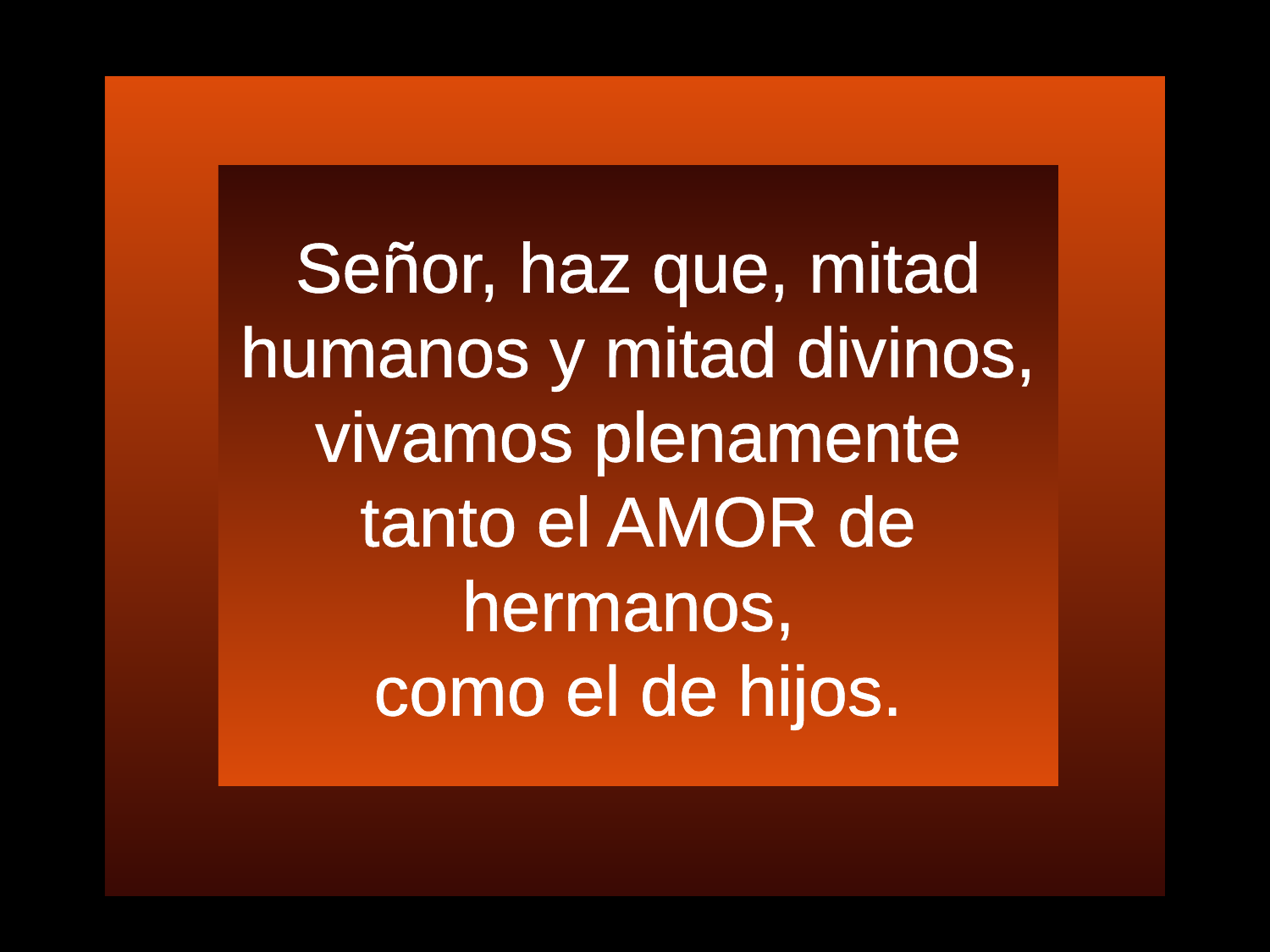

Señor, haz que, mitad humanos y mitad divinos, vivamos plenamente
tanto el AMOR de hermanos,
como el de hijos.